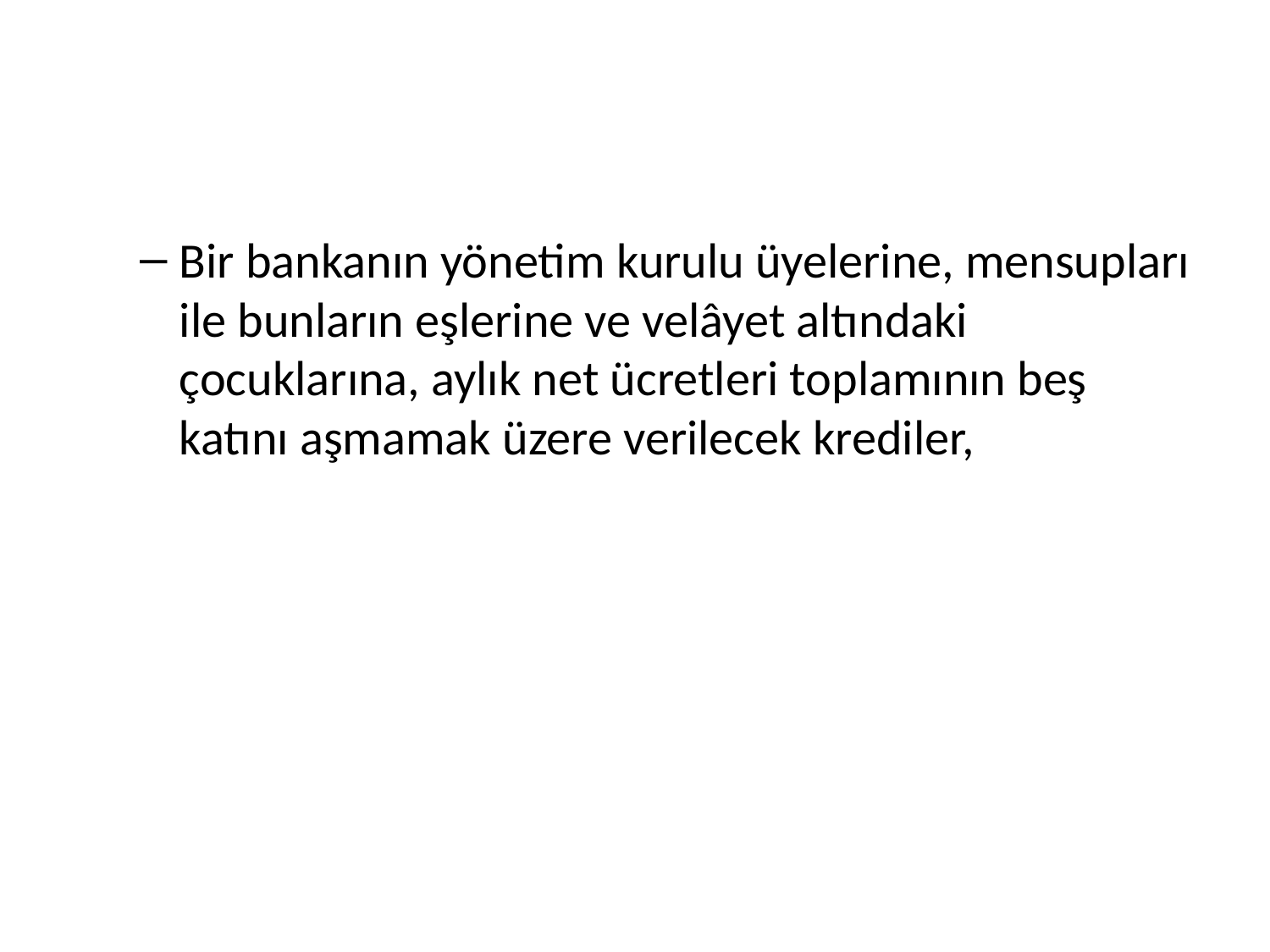

#
Bir bankanın yönetim kurulu üyelerine, mensupları ile bunların eşlerine ve velâyet altındaki çocuklarına, aylık net ücretleri toplamının beş katını aşmamak üzere verilecek krediler,